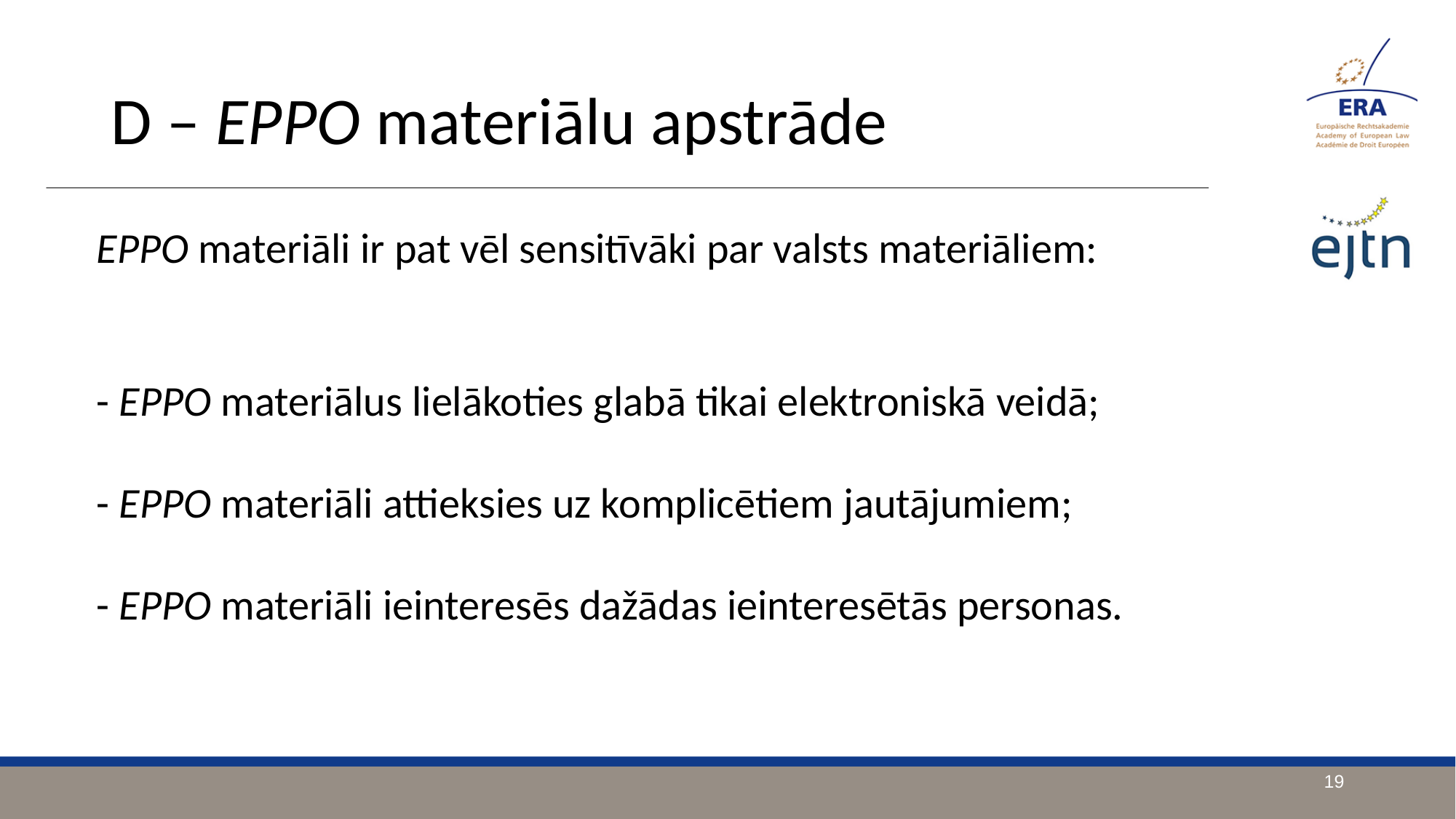

D – EPPO materiālu apstrāde
EPPO materiāli ir pat vēl sensitīvāki par valsts materiāliem:

- EPPO materiālus lielākoties glabā tikai elektroniskā veidā;

- EPPO materiāli attieksies uz komplicētiem jautājumiem;

- EPPO materiāli ieinteresēs dažādas ieinteresētās personas.

19